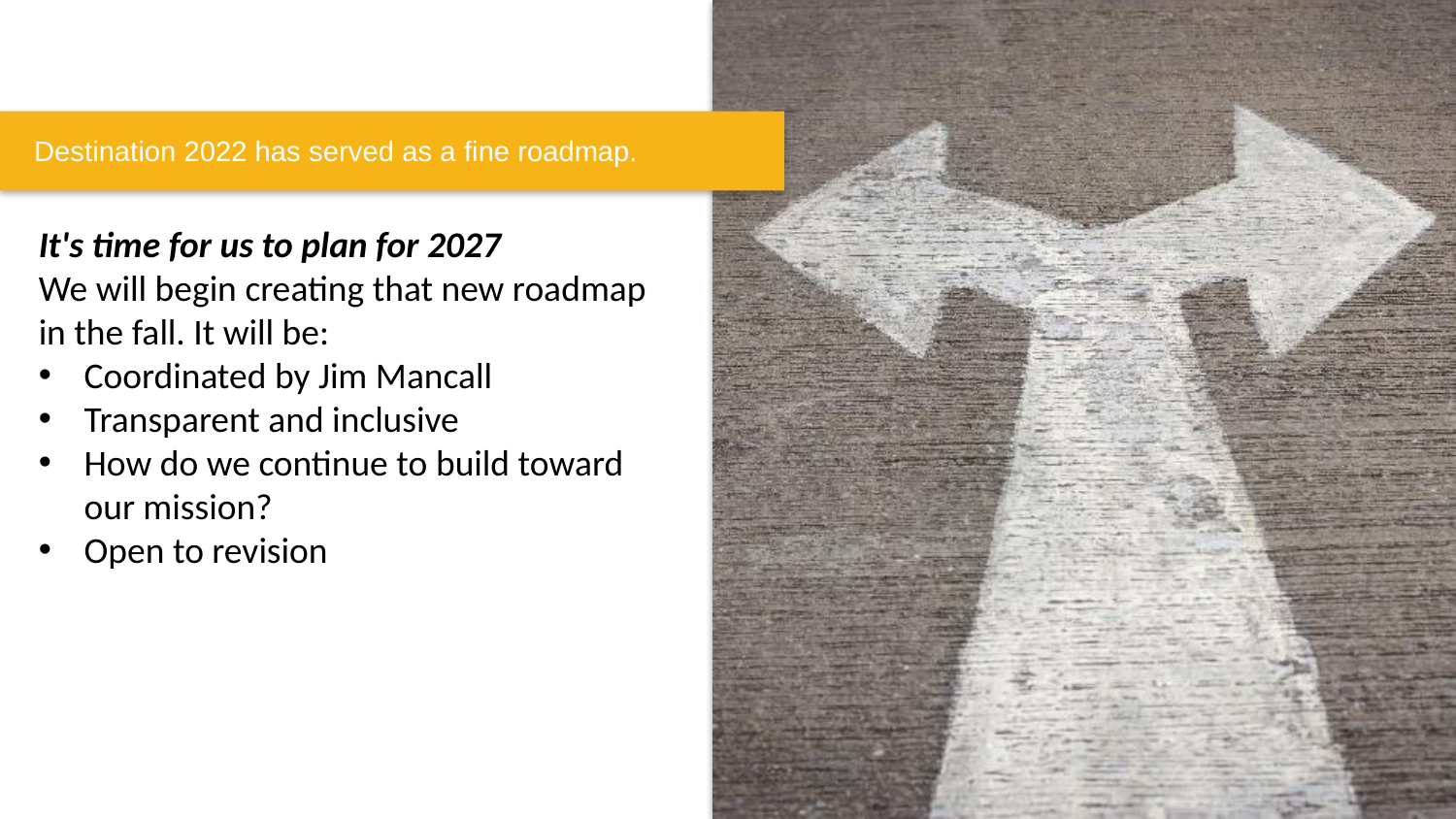

Destination 2022 has served as a fine roadmap.
It's time for us to plan for 2027
We will begin creating that new roadmap in the fall. It will be:
Coordinated by Jim Mancall
Transparent and inclusive
How do we continue to build toward our mission?
Open to revision